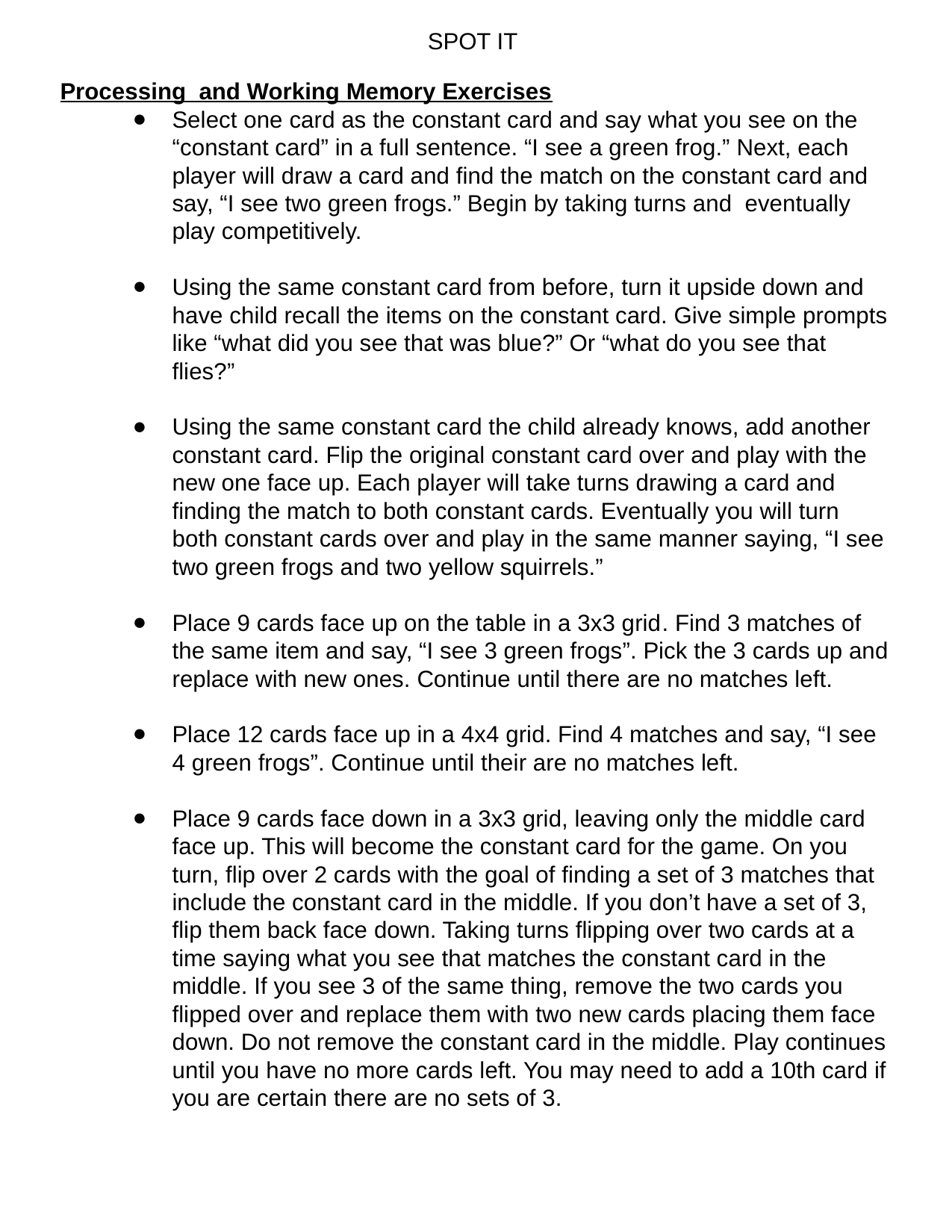

SPOT IT

Processing  and Working Memory Exercises
Select one card as the constant card and say what you see on the “constant card” in a full sentence. “I see a green frog.” Next, each player will draw a card and find the match on the constant card and say, “I see two green frogs.” Begin by taking turns and  eventually play competitively.

Using the same constant card from before, turn it upside down and have child recall the items on the constant card. Give simple prompts like “what did you see that was blue?” Or “what do you see that flies?”

Using the same constant card the child already knows, add another constant card. Flip the original constant card over and play with the new one face up. Each player will take turns drawing a card and finding the match to both constant cards. Eventually you will turn both constant cards over and play in the same manner saying, “I see two green frogs and two yellow squirrels.”

Place 9 cards face up on the table in a 3x3 grid. Find 3 matches of the same item and say, “I see 3 green frogs”. Pick the 3 cards up and replace with new ones. Continue until there are no matches left.

Place 12 cards face up in a 4x4 grid. Find 4 matches and say, “I see 4 green frogs”. Continue until their are no matches left.

Place 9 cards face down in a 3x3 grid, leaving only the middle card face up. This will become the constant card for the game. On you turn, flip over 2 cards with the goal of finding a set of 3 matches that include the constant card in the middle. If you don’t have a set of 3, flip them back face down. Taking turns flipping over two cards at a time saying what you see that matches the constant card in the middle. If you see 3 of the same thing, remove the two cards you flipped over and replace them with two new cards placing them face down. Do not remove the constant card in the middle. Play continues until you have no more cards left. You may need to add a 10th card if you are certain there are no sets of 3.